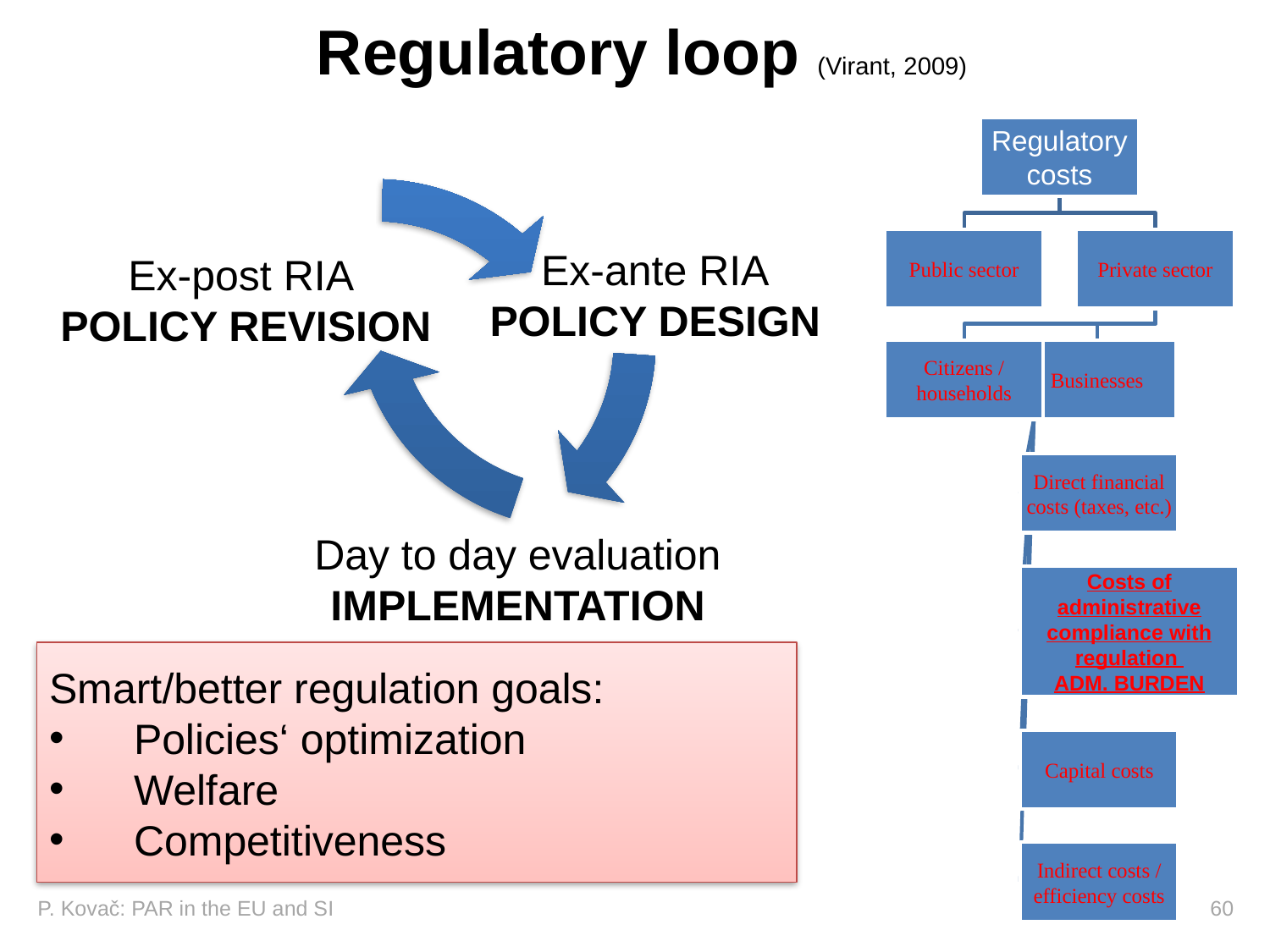

# Regulatory loop (Virant, 2009)
Regulatory costs
Public sector
Private sector
Businesses
Direct financial costs (taxes, etc.)
Costs of administrative compliance with regulation
ADM. BURDEN
Capital costs
Indirect costs / efficiency costs
Citizens / households
Ex-ante RIA
POLICY DESIGN
Day to day evaluation
IMPLEMENTATION

Ex-post RIA
POLICY REVISION

Smart/better regulation goals:
Policies‘ optimization
Welfare
Competitiveness
P. Kovač: PAR in the EU and SI                                  				  		     60